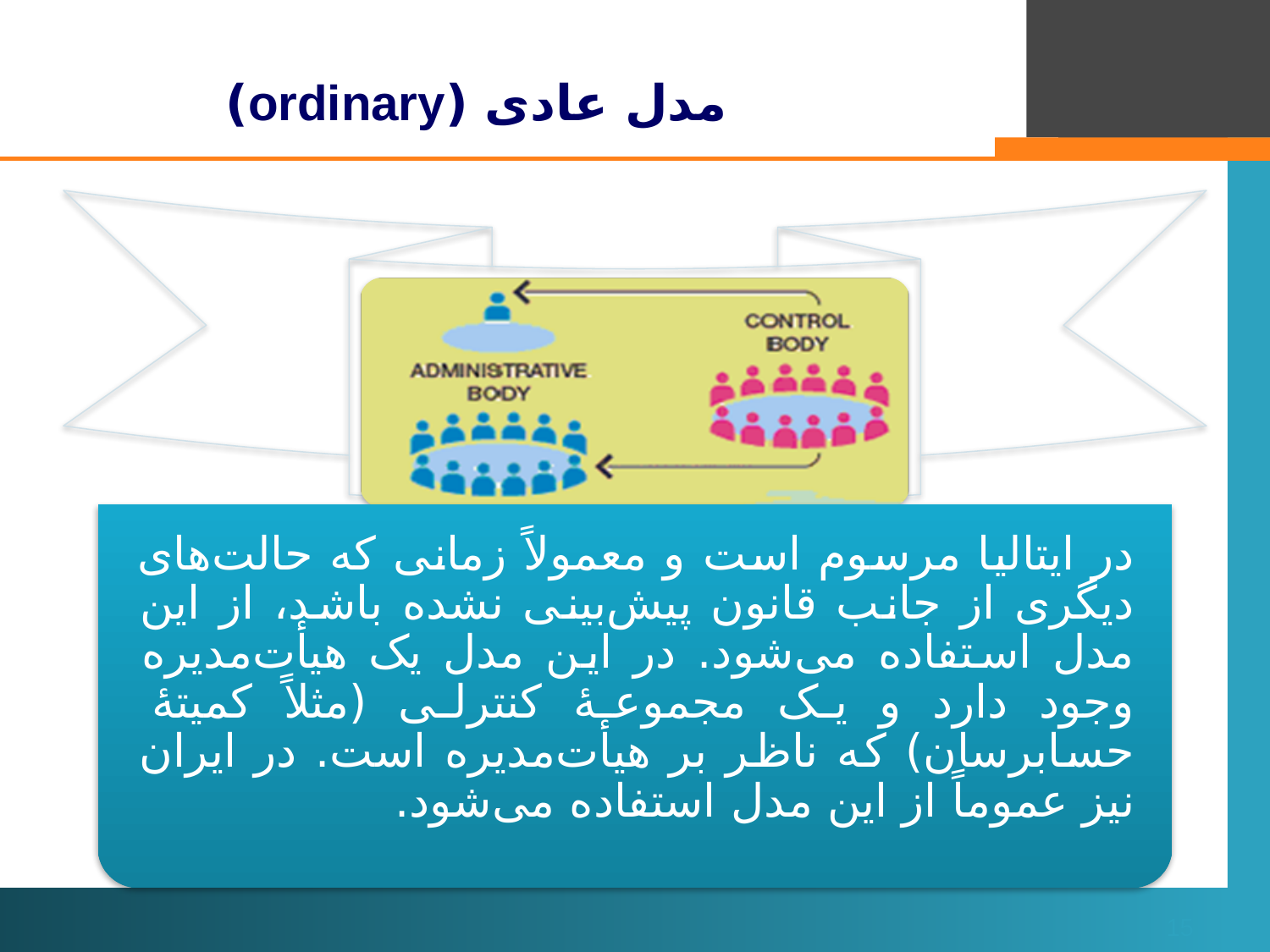

# مدل عادی (ordinary)
در ایتالیا مرسوم است و معمولاً زمانی که حالت‌های دیگری از جانب قانون پیش‌بینی نشده باشد، از این مدل استفاده می‌شود. در این مدل یک هیأت‌مدیره وجود دارد و یک مجموعۀ کنترلی (مثلاً کمیتۀ حسابرسان) که ناظر بر هیأت‌‌مدیره است. در ایران نیز عموماً از این مدل استفاده می‌شود.
15